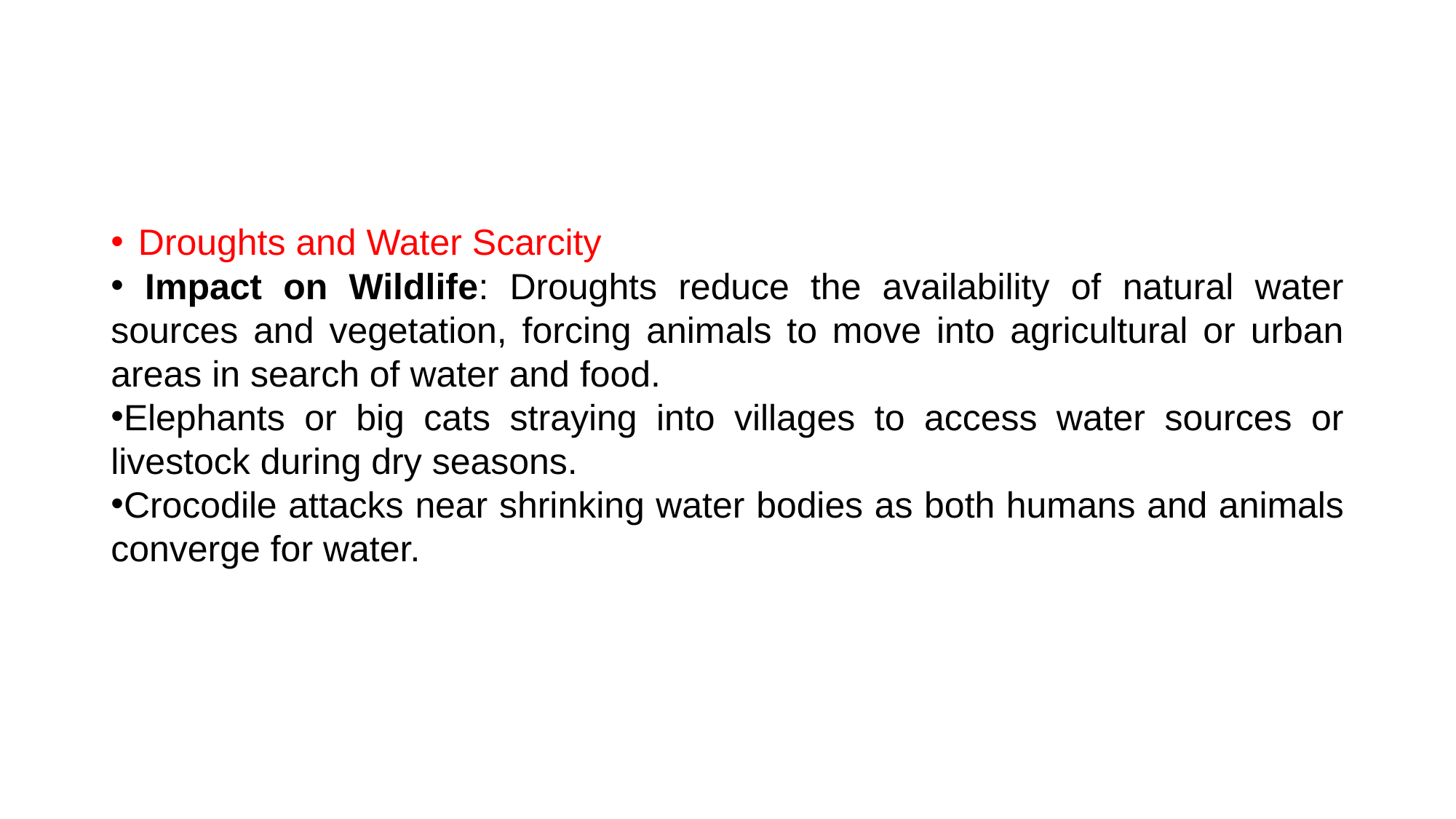

Droughts and Water Scarcity
 Impact on Wildlife: Droughts reduce the availability of natural water sources and vegetation, forcing animals to move into agricultural or urban areas in search of water and food.
Elephants or big cats straying into villages to access water sources or livestock during dry seasons.
Crocodile attacks near shrinking water bodies as both humans and animals converge for water.